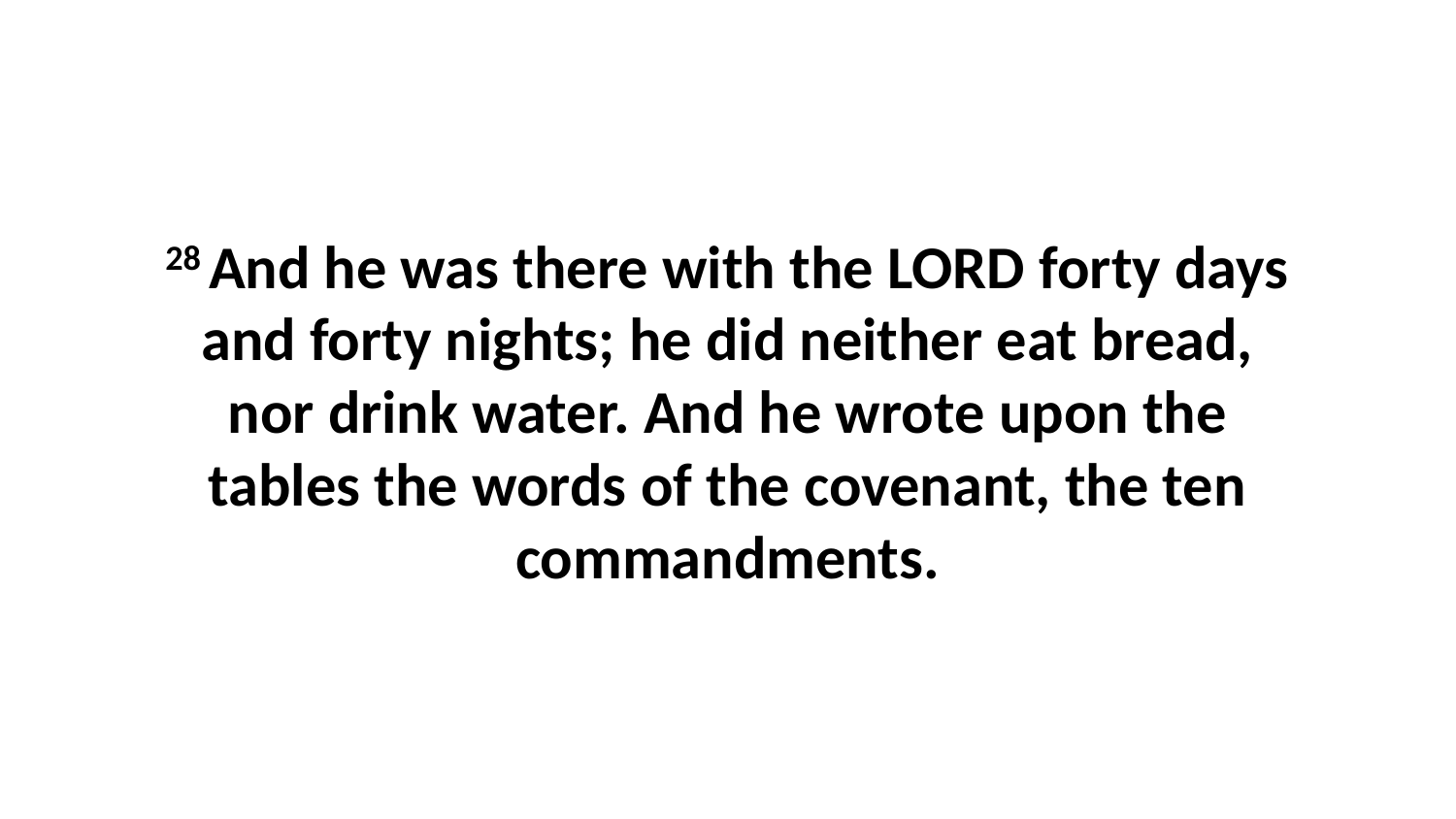

28 And he was there with the LORD forty days and forty nights; he did neither eat bread, nor drink water. And he wrote upon the tables the words of the covenant, the ten commandments.